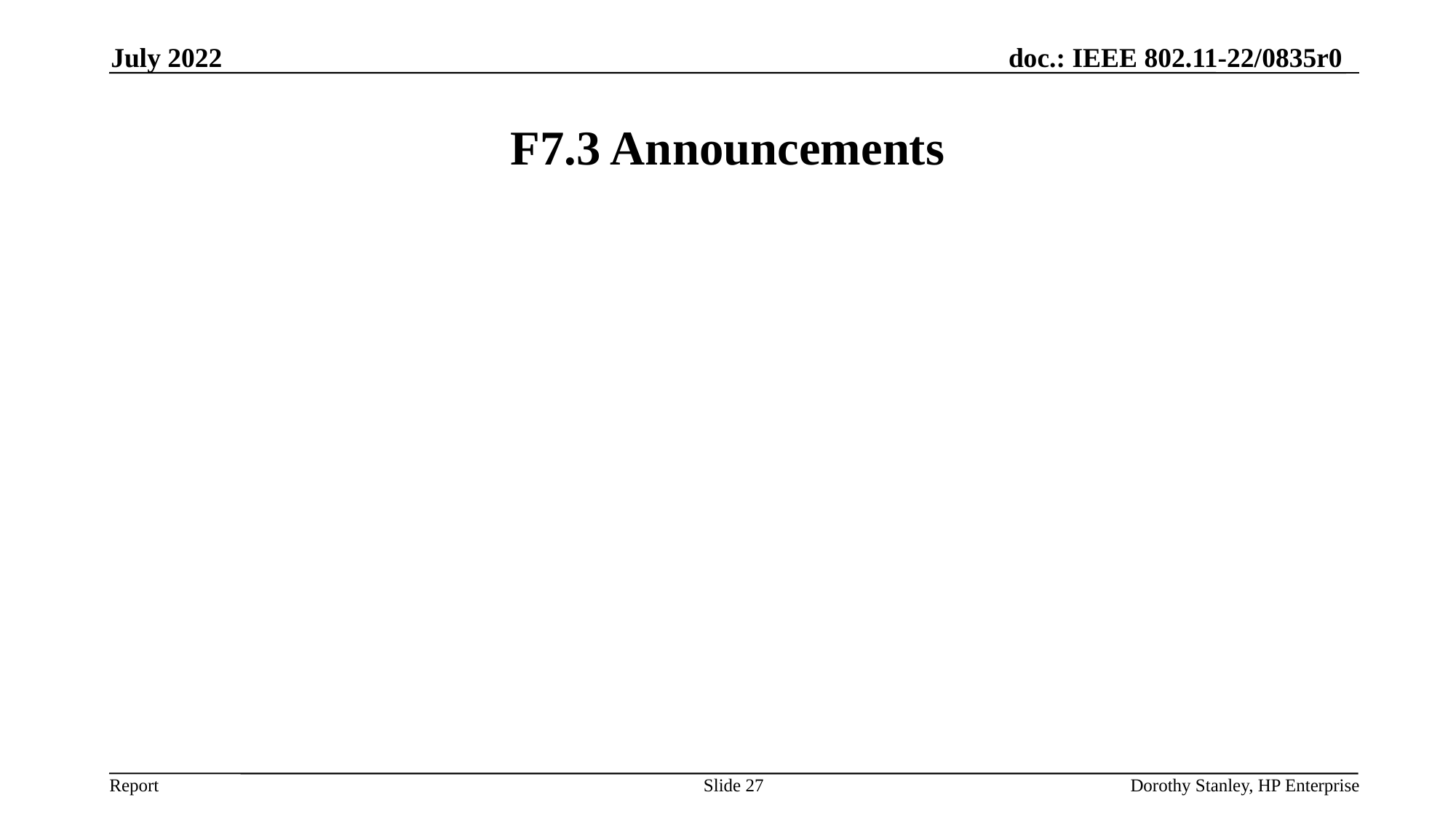

July 2022
# F7.3 Announcements
Slide 27
Dorothy Stanley, HP Enterprise